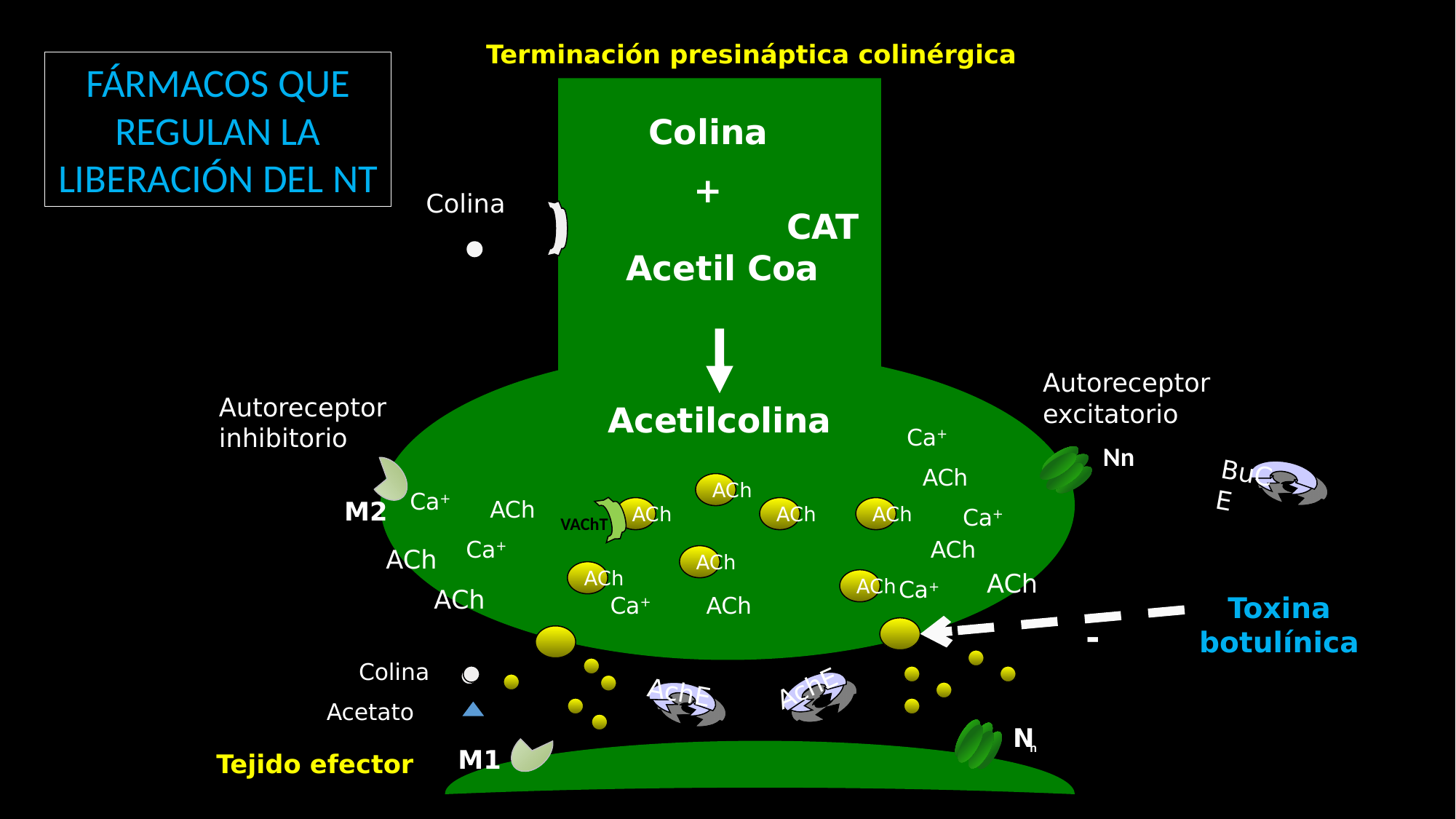

Terminación presináptica colinérgica
FÁRMACOS QUE REGULAN LA LIBERACIÓN DEL NT

Colina
+
Colina
CAT

Acetil Coa

Autoreceptor excitatorio
Autoreceptor inhibitorio
Acetilcolina
Ca+
Ca+
Ca+
Ca+
Ca+
Ca+
Nn

BuCE

ACh
ACh
ACh
ACh

ACh
ACh
ACh
ACh
ACh
M2

VAChT
ACh
ACh
ACh
ACh
ACh
Toxina botulínica
-

Colina

AchE

AchE

Acetato

N

n

M1
Tejido efector